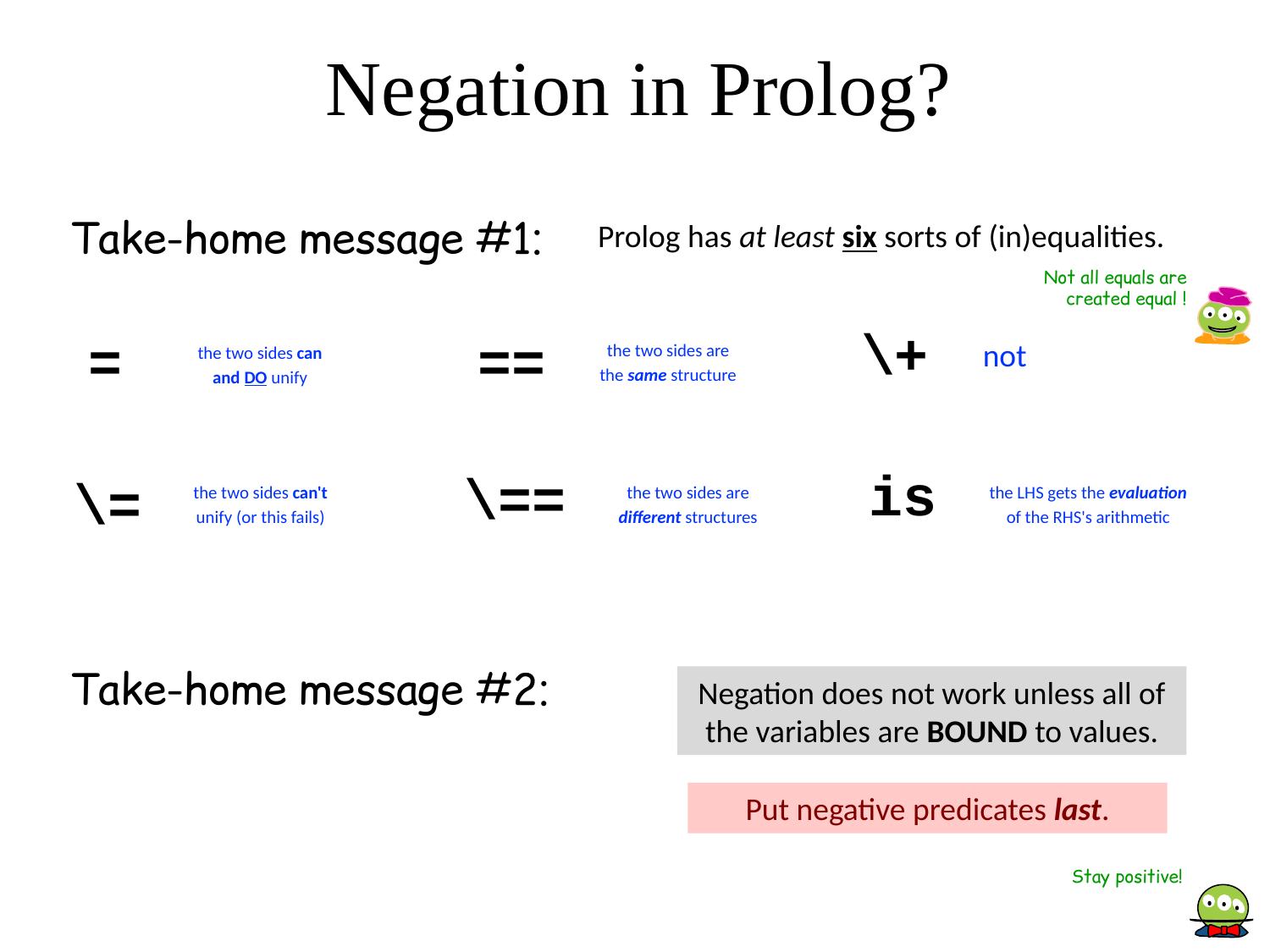

Negation in Prolog?
Take-home message #1:
Prolog has at least six sorts of (in)equalities.
Not all equals are created equal !

\+
==
=
not
the two sides are the same structure
the two sides can and DO unify
is
\==
\=
the two sides are different structures
the two sides can't unify (or this fails)
the LHS gets the evaluation of the RHS's arithmetic
Take-home message #2:
Negation does not work unless all of the variables are BOUND to values.
Put negative predicates last.
Stay positive!